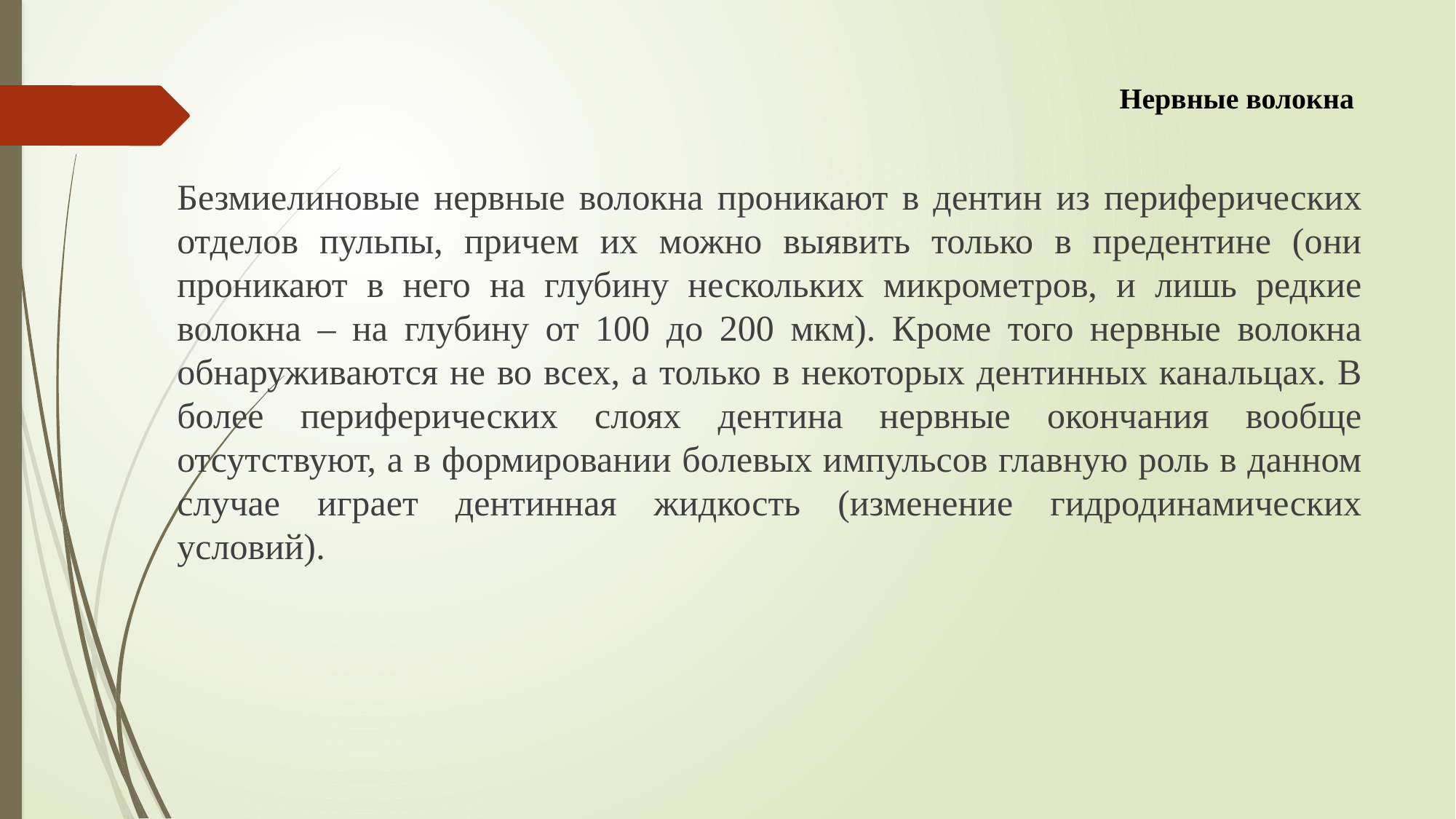

# Нервные волокна
Безмиелиновые нервные волокна проникают в дентин из периферических отделов пульпы, причем их можно выявить только в предентине (они проникают в него на глубину нескольких микрометров, и лишь редкие волокна – на глубину от 100 до 200 мкм). Кроме того нервные волокна обнаруживаются не во всех, а только в некоторых дентинных канальцах. В более периферических слоях дентина нервные окончания вообще отсутствуют, а в формировании болевых импульсов главную роль в данном случае играет дентинная жидкость (изменение гидродинамических условий).